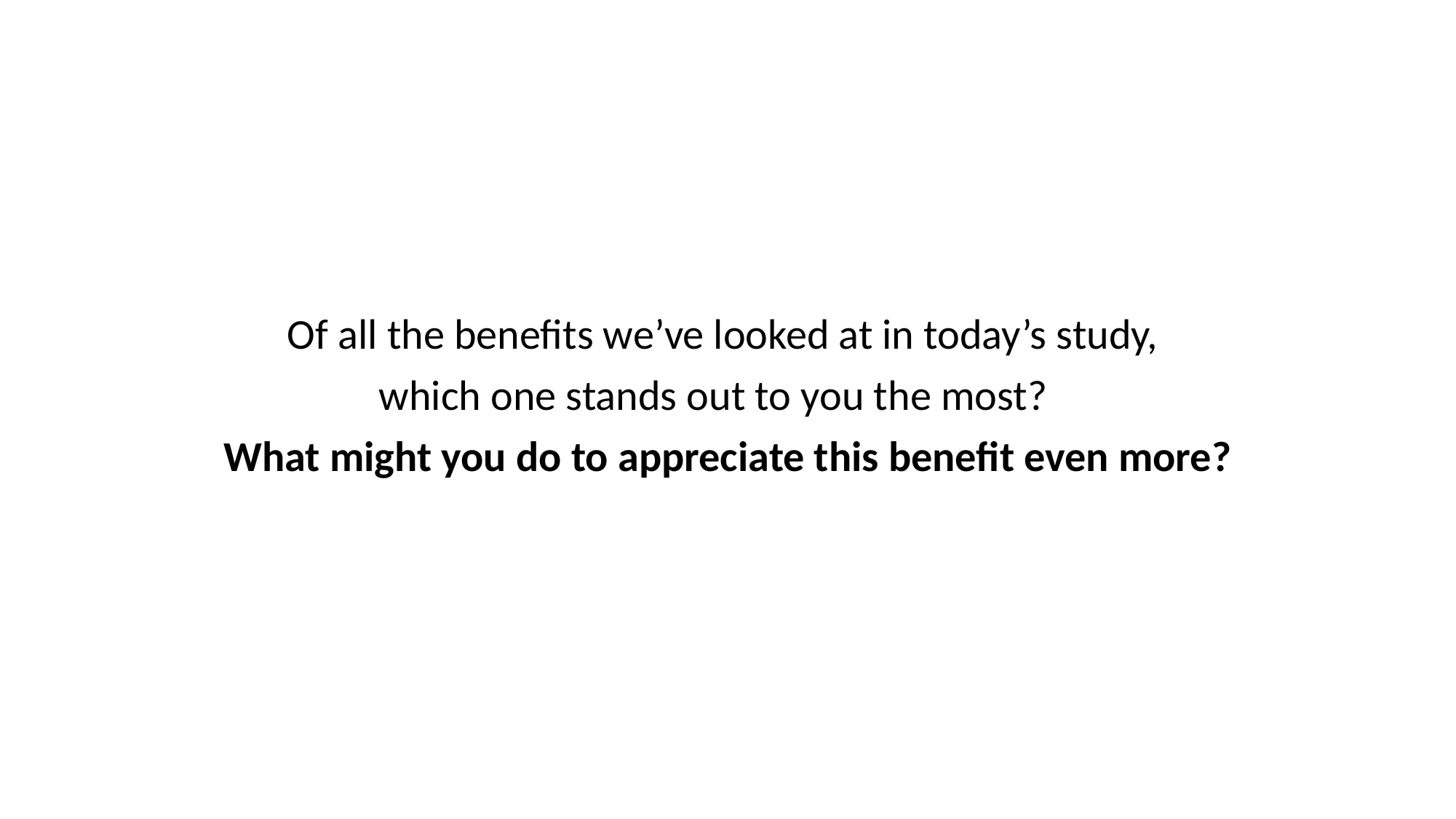

Of all the benefits we’ve looked at in today’s study,
which one stands out to you the most?
What might you do to appreciate this benefit even more?